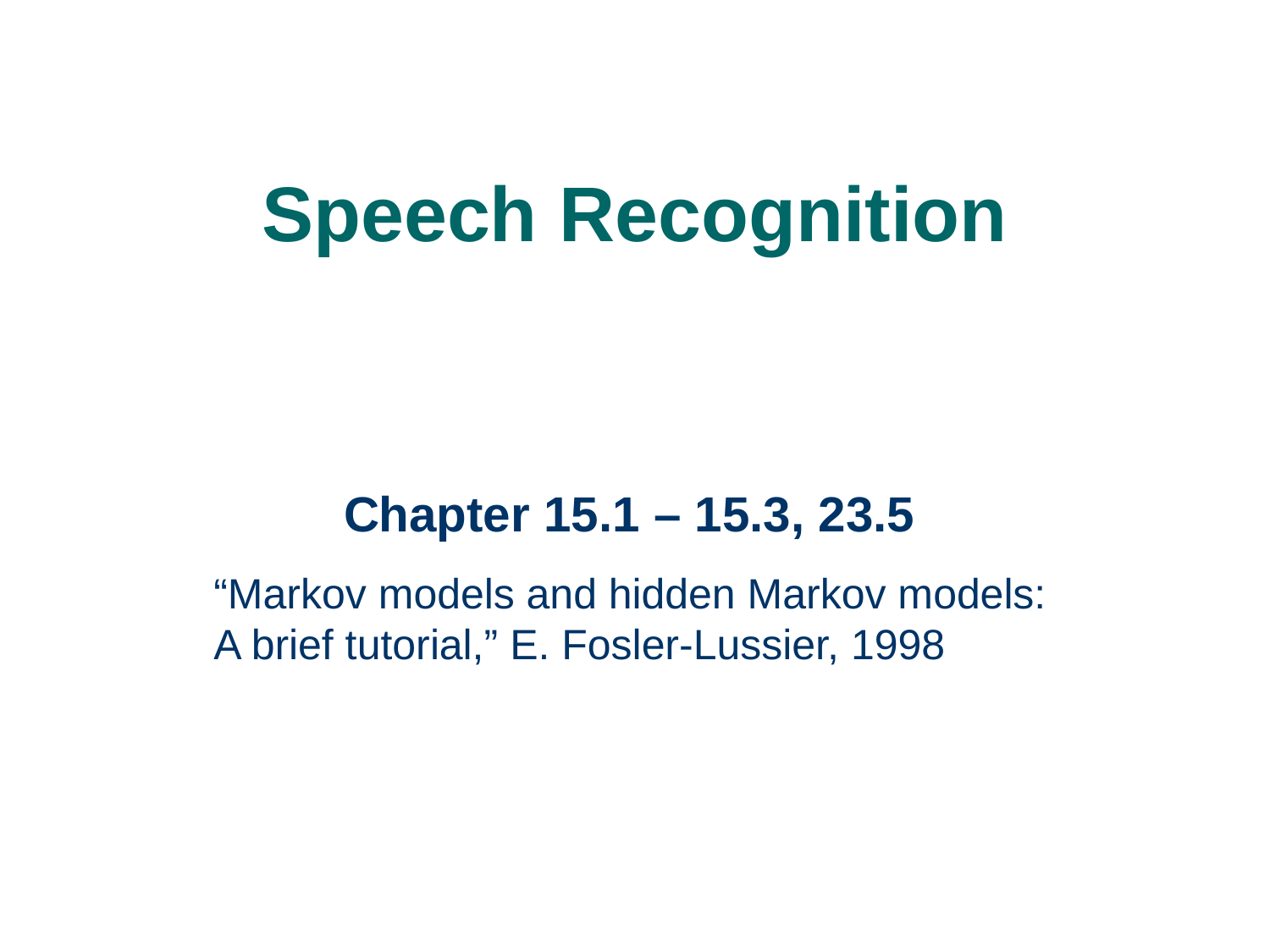

# Speech Recognition
Chapter 15.1 – 15.3, 23.5
“Markov models and hidden Markov models:  A brief tutorial,” E. Fosler-Lussier, 1998